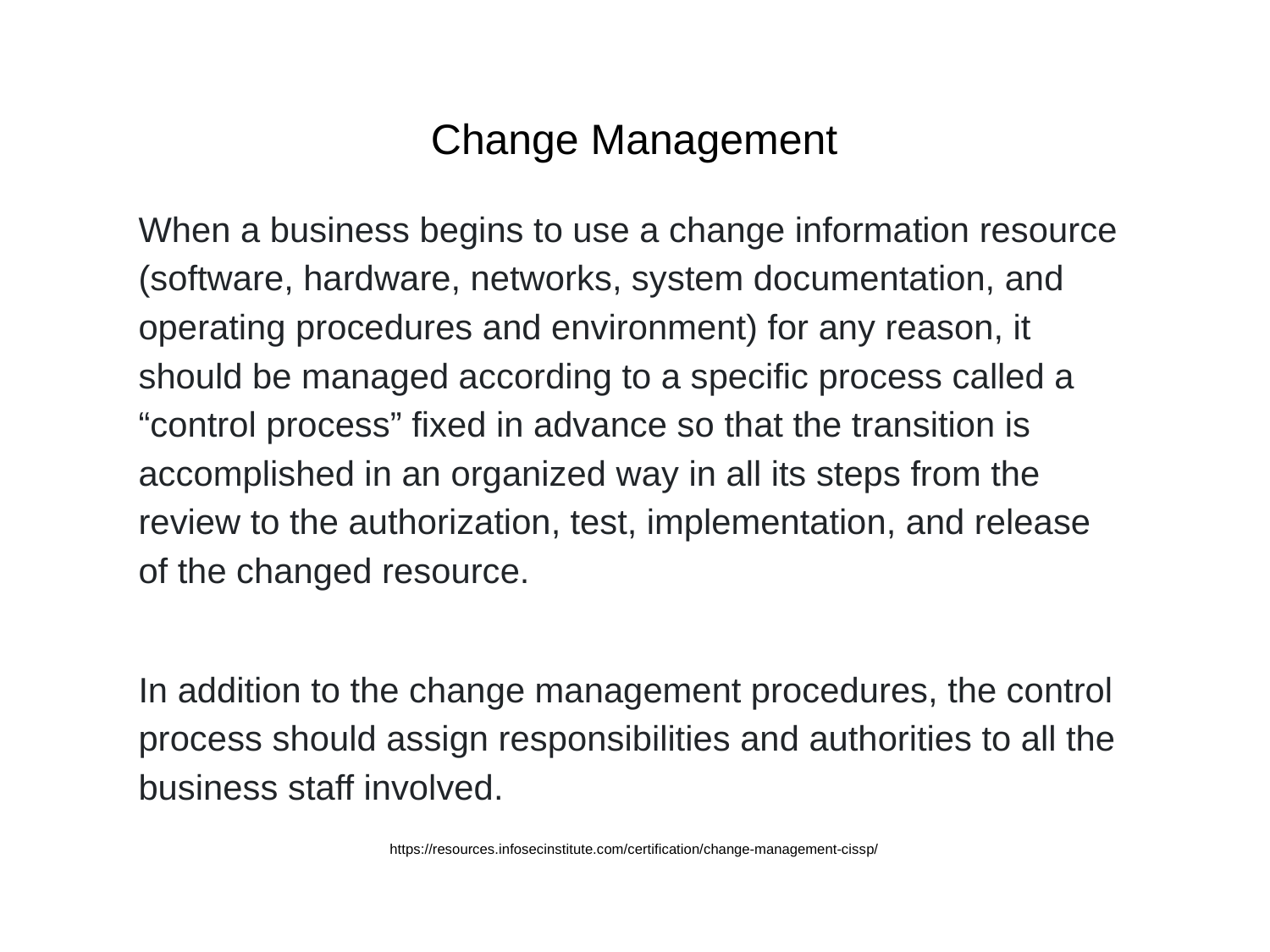

Change Management

When a business begins to use a change information resource (software, hardware, networks, system documentation, and operating procedures and environment) for any reason, it should be managed according to a specific process called a “control process” fixed in advance so that the transition is accomplished in an organized way in all its steps from the review to the authorization, test, implementation, and release of the changed resource.
In addition to the change management procedures, the control process should assign responsibilities and authorities to all the business staff involved.

https://resources.infosecinstitute.com/certification/change-management-cissp/